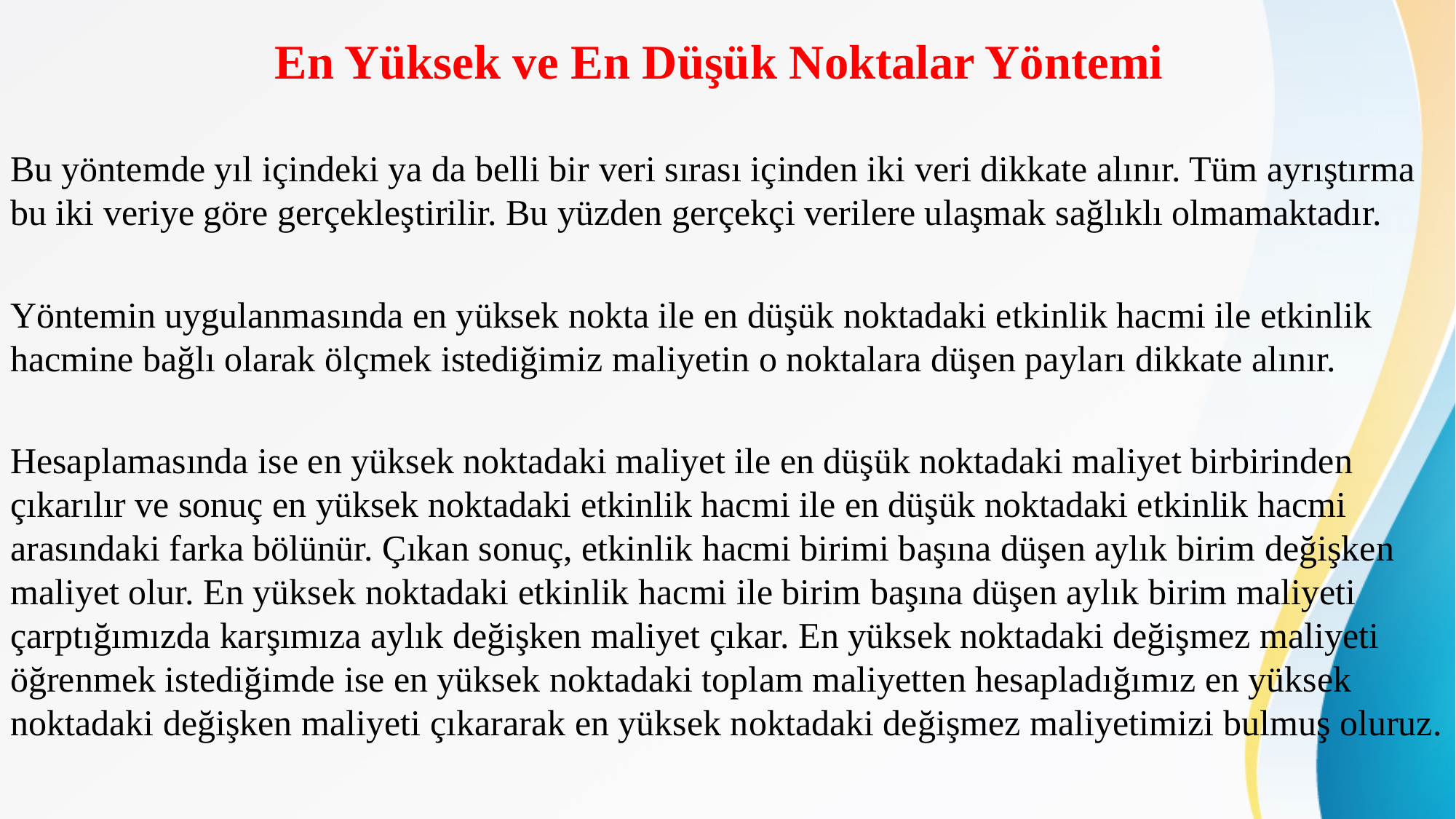

# En Yüksek ve En Düşük Noktalar Yöntemi
Bu yöntemde yıl içindeki ya da belli bir veri sırası içinden iki veri dikkate alınır. Tüm ayrıştırma bu iki veriye göre gerçekleştirilir. Bu yüzden gerçekçi verilere ulaşmak sağlıklı olmamaktadır.

Yöntemin uygulanmasında en yüksek nokta ile en düşük noktadaki etkinlik hacmi ile etkinlik hacmine bağlı olarak ölçmek istediğimiz maliyetin o noktalara düşen payları dikkate alınır.

Hesaplamasında ise en yüksek noktadaki maliyet ile en düşük noktadaki maliyet birbirinden çıkarılır ve sonuç en yüksek noktadaki etkinlik hacmi ile en düşük noktadaki etkinlik hacmi arasındaki farka bölünür. Çıkan sonuç, etkinlik hacmi birimi başına düşen aylık birim değişken maliyet olur. En yüksek noktadaki etkinlik hacmi ile birim başına düşen aylık birim maliyeti çarptığımızda karşımıza aylık değişken maliyet çıkar. En yüksek noktadaki değişmez maliyeti öğrenmek istediğimde ise en yüksek noktadaki toplam maliyetten hesapladığımız en yüksek noktadaki değişken maliyeti çıkararak en yüksek noktadaki değişmez maliyetimizi bulmuş oluruz.